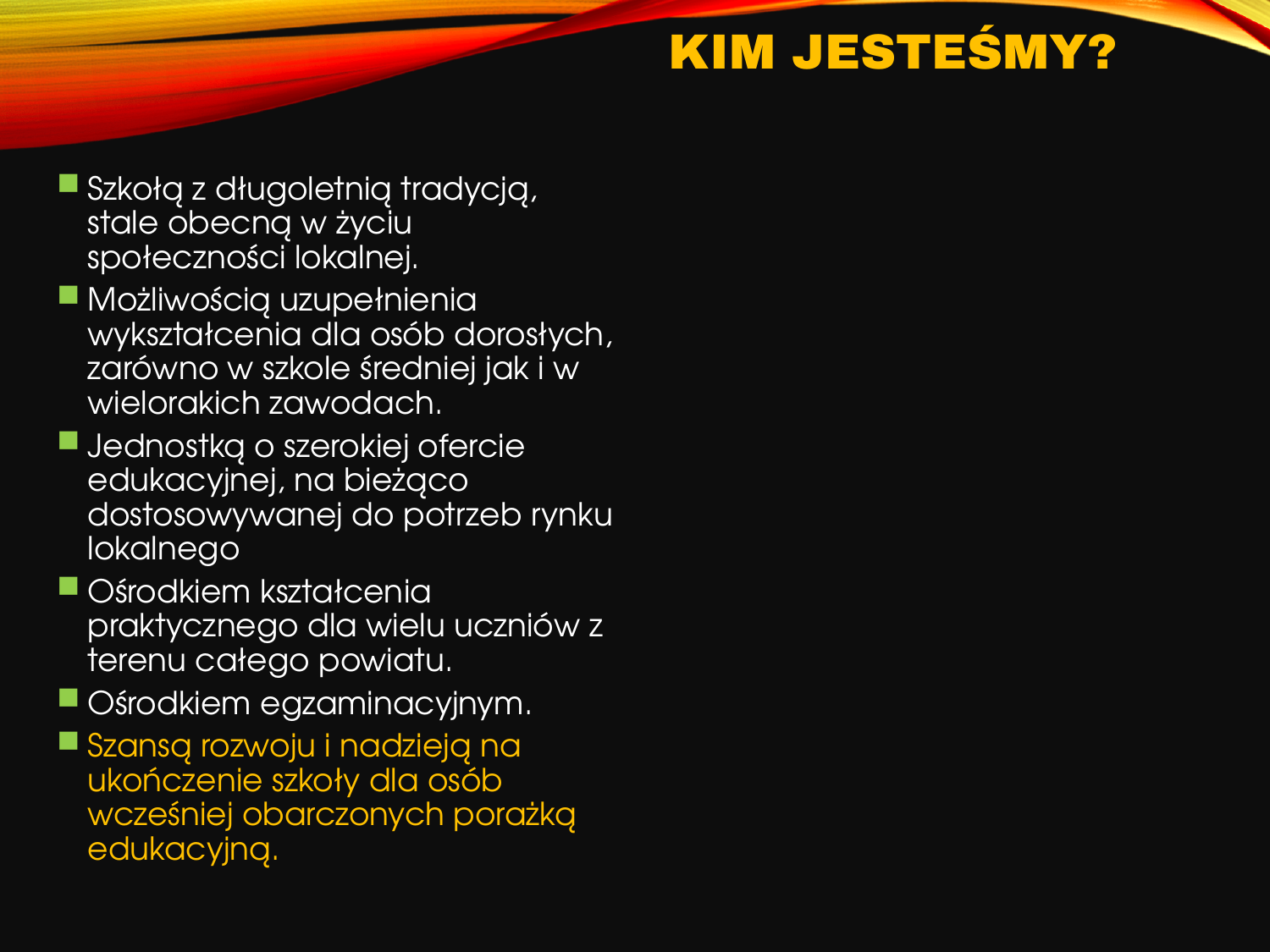

# Kim jesteśmy?
Szkołą z długoletnią tradycją, stale obecną w życiu społeczności lokalnej.
Możliwością uzupełnienia wykształcenia dla osób dorosłych, zarówno w szkole średniej jak i w wielorakich zawodach.
Jednostką o szerokiej ofercie edukacyjnej, na bieżąco dostosowywanej do potrzeb rynku lokalnego
Ośrodkiem kształcenia praktycznego dla wielu uczniów z terenu całego powiatu.
Ośrodkiem egzaminacyjnym.
Szansą rozwoju i nadzieją na ukończenie szkoły dla osób wcześniej obarczonych porażką edukacyjną.